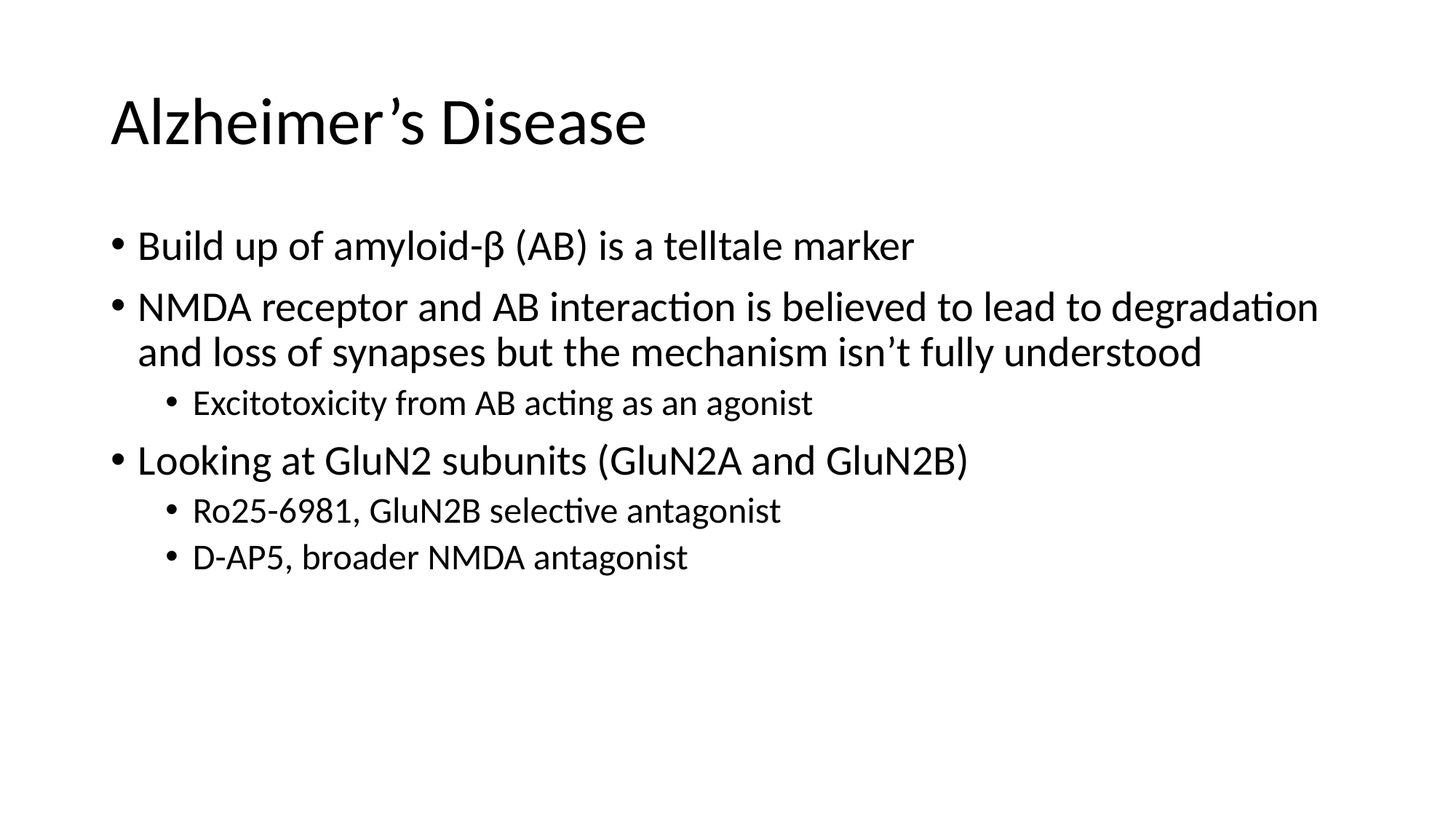

# Alzheimer’s Disease
Build up of amyloid-β (AB) is a telltale marker
NMDA receptor and AB interaction is believed to lead to degradation and loss of synapses but the mechanism isn’t fully understood
Excitotoxicity from AB acting as an agonist
Looking at GluN2 subunits (GluN2A and GluN2B)
Ro25-6981, GluN2B selective antagonist
D-AP5, broader NMDA antagonist